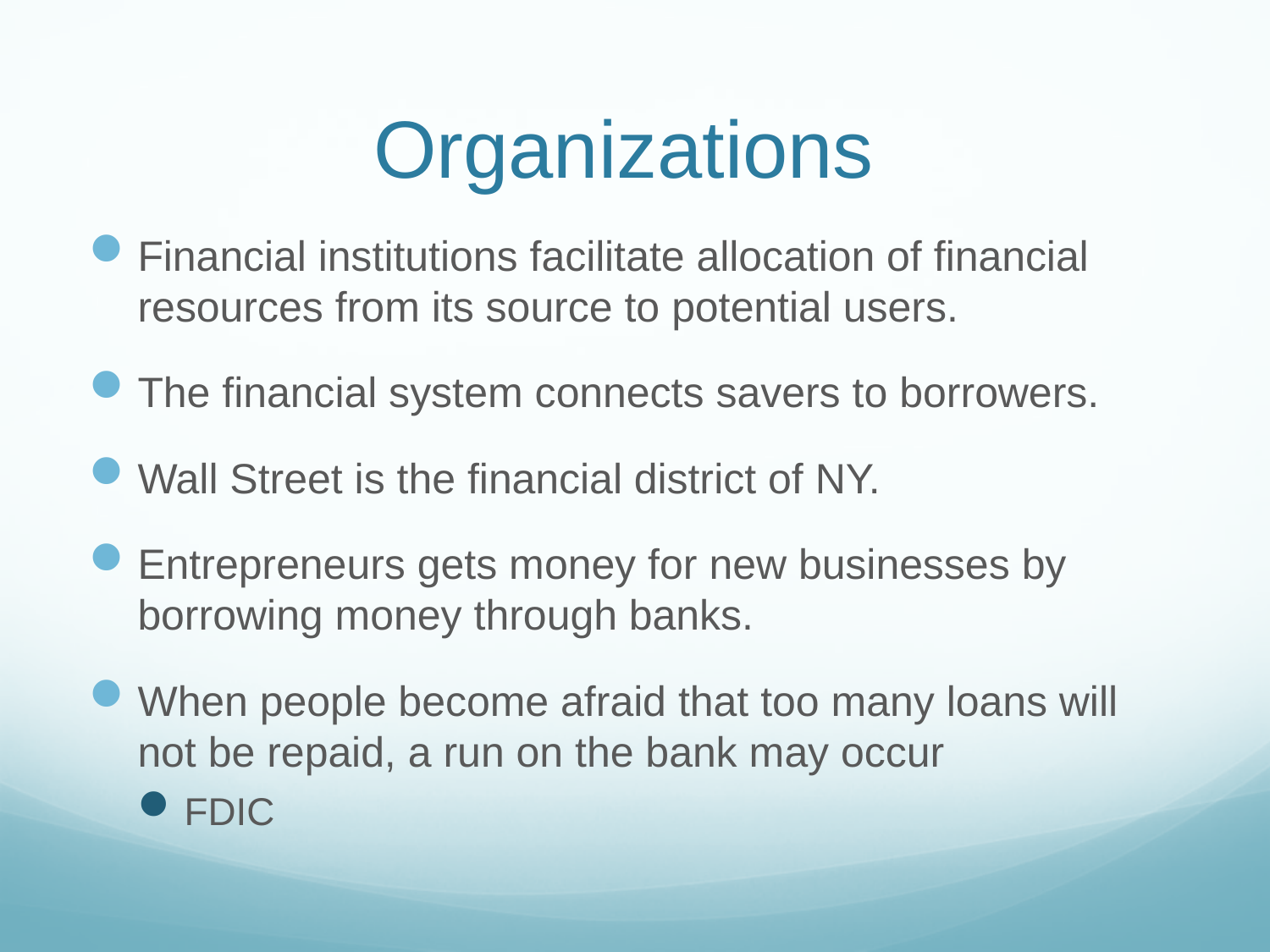

# Organizations
Financial institutions facilitate allocation of financial resources from its source to potential users.
The financial system connects savers to borrowers.
Wall Street is the financial district of NY.
Entrepreneurs gets money for new businesses by borrowing money through banks.
When people become afraid that too many loans will not be repaid, a run on the bank may occur
FDIC